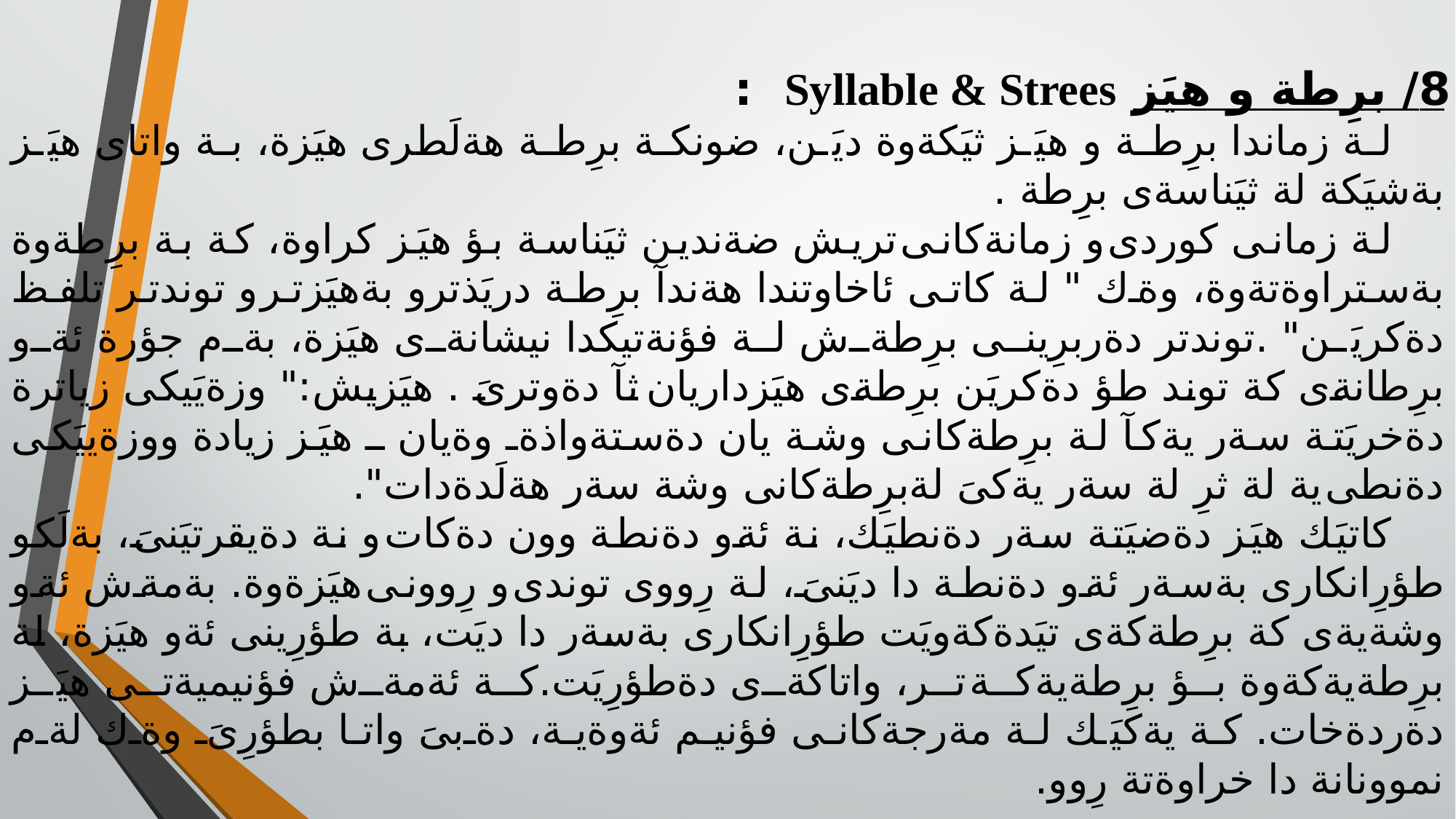

8/ برِطة و هيَز Syllable & Strees  :
    لة زماندا برِطة و هيَز ثيَكةوة ديَن، ضونكة برِطة هةلَطرى هيَزة، بة واتاى هيَز بةشيَكة لة ثيَناسةى برِطة .
    لة زمانى كوردى و زمانةكانى تريش ضةندين ثيَناسة بؤ هيَز كراوة، كة بة برِطةوة بةستراوةتةوة، وةك " لة كاتى ئاخاوتندا هةندآ برِطة دريَذترو بةهيَزتر و توندتر تلفظ دةكريَن" .توندتر دةربرِينى برِطةش لة فؤنةتيكدا نيشانةى هيَزة، بةم جؤرة ئةو برِطانةى كة توند طؤ دةكريَن برِطةى هيَزداريان ثآ دةوترىَ . هيَزيش:" وزةيَيكى زياترة دةخريَتة سةر يةكآ لة برِطةكانى وشة يان دةستةواذةـ وةيان ـ هيَز زيادة ووزةييَكى دةنطى ية لة ثرِ لة سةر يةكىَ لةبرِطةكانى وشة سةر هةلَدةدات".
    كاتيَك هيَز دةضيَتة سةر دةنطيَك، نة ئةو دةنطة وون دةكات و نة دةيقرتيَنىَ، بةلَكو طؤرِانكارى بةسةر ئةو دةنطة دا ديَنىَ، لة رِووى توندى و رِوونى هيَزةوة. بةمةش ئةو وشةيةى كة برِطةكةى تيَدةكةويَت طؤرِانكارى بةسةر دا ديَت، بة طؤرِينى ئةو هيَزة، لة برِطةيةكةوة بؤ برِطةيةكة تر، واتاكةى دةطؤرِيَت.كة ئةمةش فؤنيميةتى هيَز دةردةخات. كة يةكيَك لة مةرجةكانى فؤنيم ئةوةية، دةبىَ واتا بطؤرِىَ وةك لةم نموونانة دا خراوةتة رِوو.